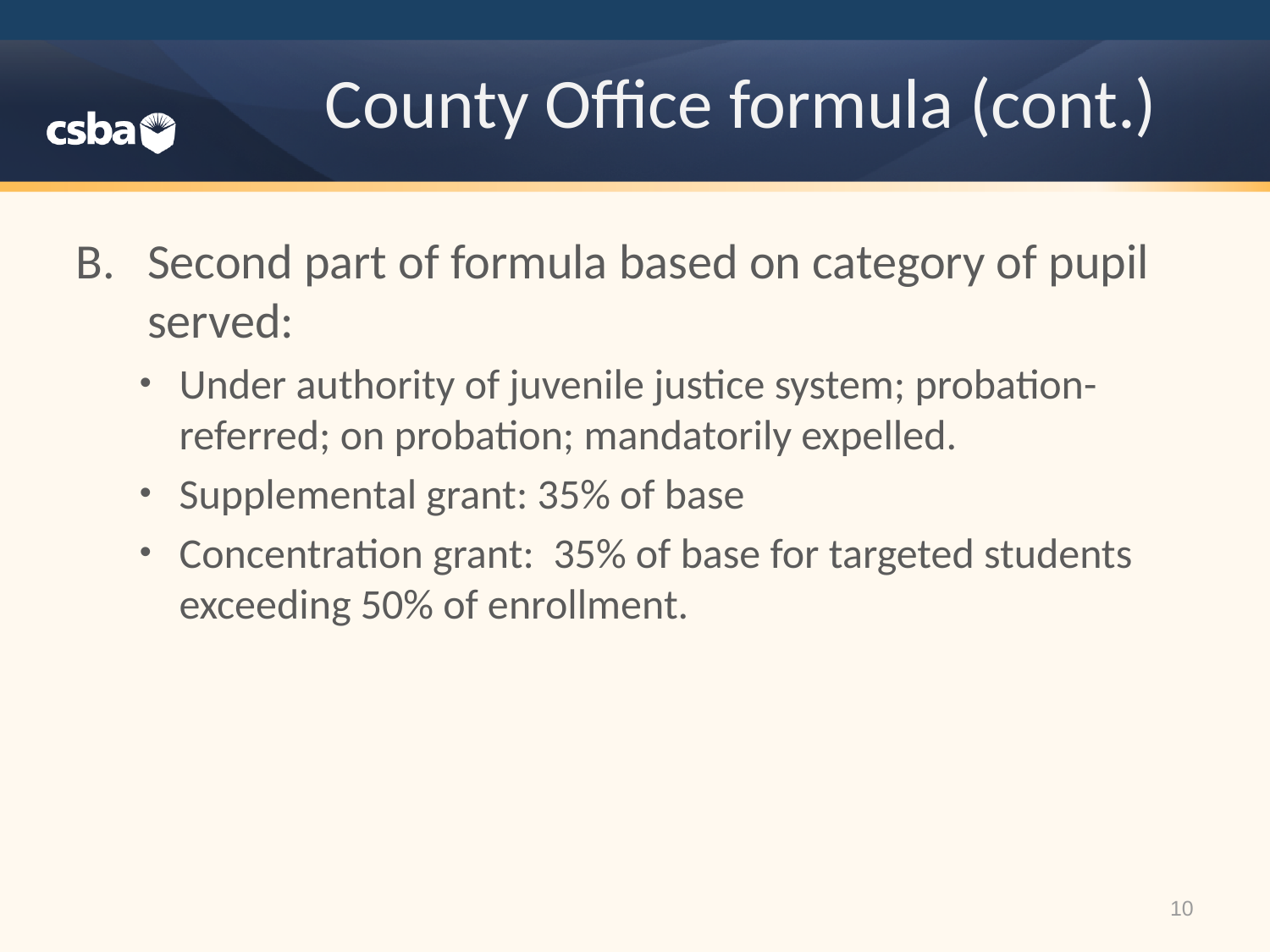

# County Office formula (cont.)
Second part of formula based on category of pupil served:
Under authority of juvenile justice system; probation-referred; on probation; mandatorily expelled.
Supplemental grant: 35% of base
Concentration grant:  35% of base for targeted students exceeding 50% of enrollment.

10